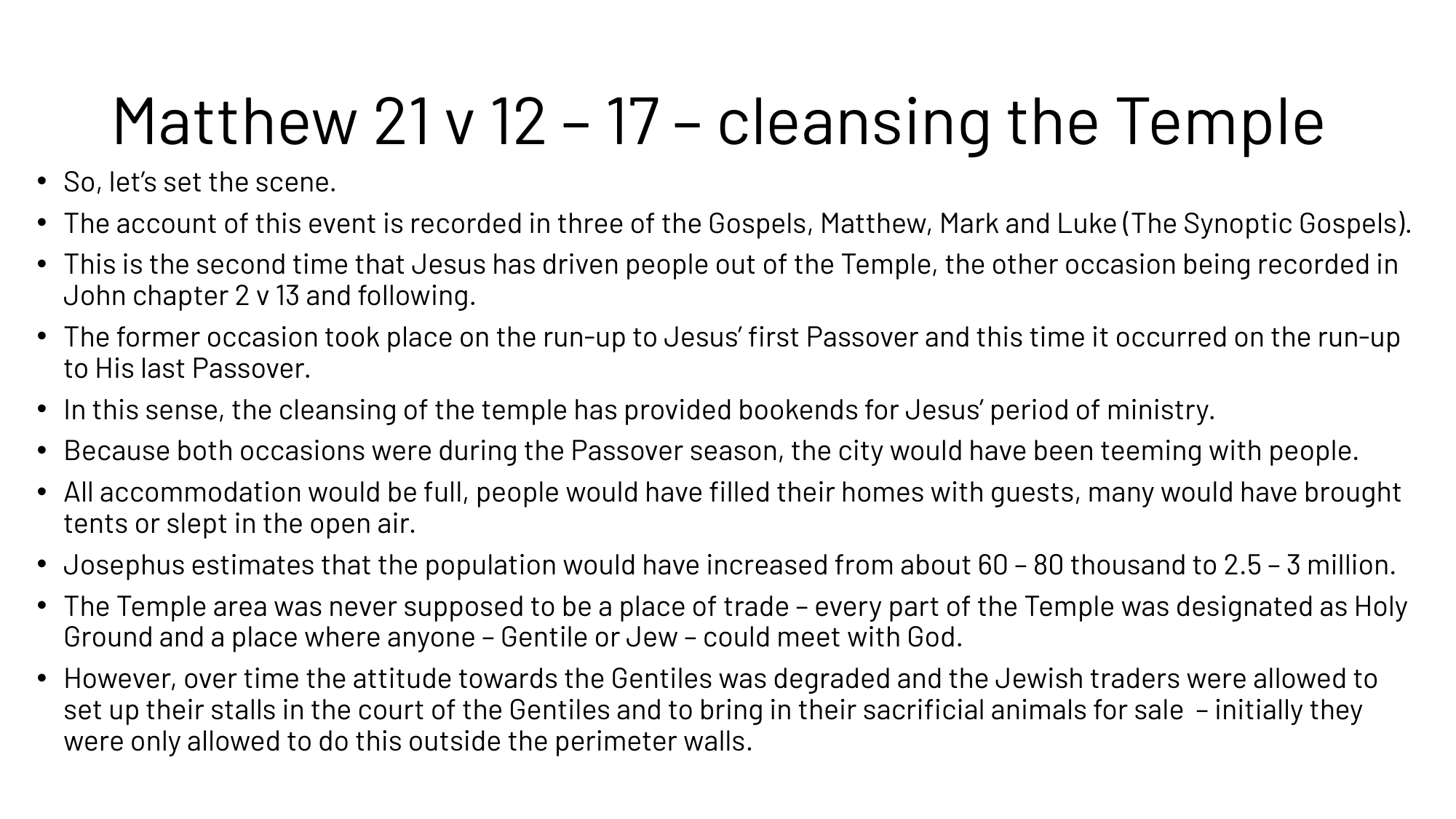

# Matthew 21 v 12 – 17 – cleansing the Temple
So, let’s set the scene.
The account of this event is recorded in three of the Gospels, Matthew, Mark and Luke (The Synoptic Gospels).
This is the second time that Jesus has driven people out of the Temple, the other occasion being recorded in John chapter 2 v 13 and following.
The former occasion took place on the run-up to Jesus’ first Passover and this time it occurred on the run-up to His last Passover.
In this sense, the cleansing of the temple has provided bookends for Jesus’ period of ministry.
Because both occasions were during the Passover season, the city would have been teeming with people.
All accommodation would be full, people would have filled their homes with guests, many would have brought tents or slept in the open air.
Josephus estimates that the population would have increased from about 60 – 80 thousand to 2.5 – 3 million.
The Temple area was never supposed to be a place of trade – every part of the Temple was designated as Holy Ground and a place where anyone – Gentile or Jew – could meet with God.
However, over time the attitude towards the Gentiles was degraded and the Jewish traders were allowed to set up their stalls in the court of the Gentiles and to bring in their sacrificial animals for sale  – initially they were only allowed to do this outside the perimeter walls.